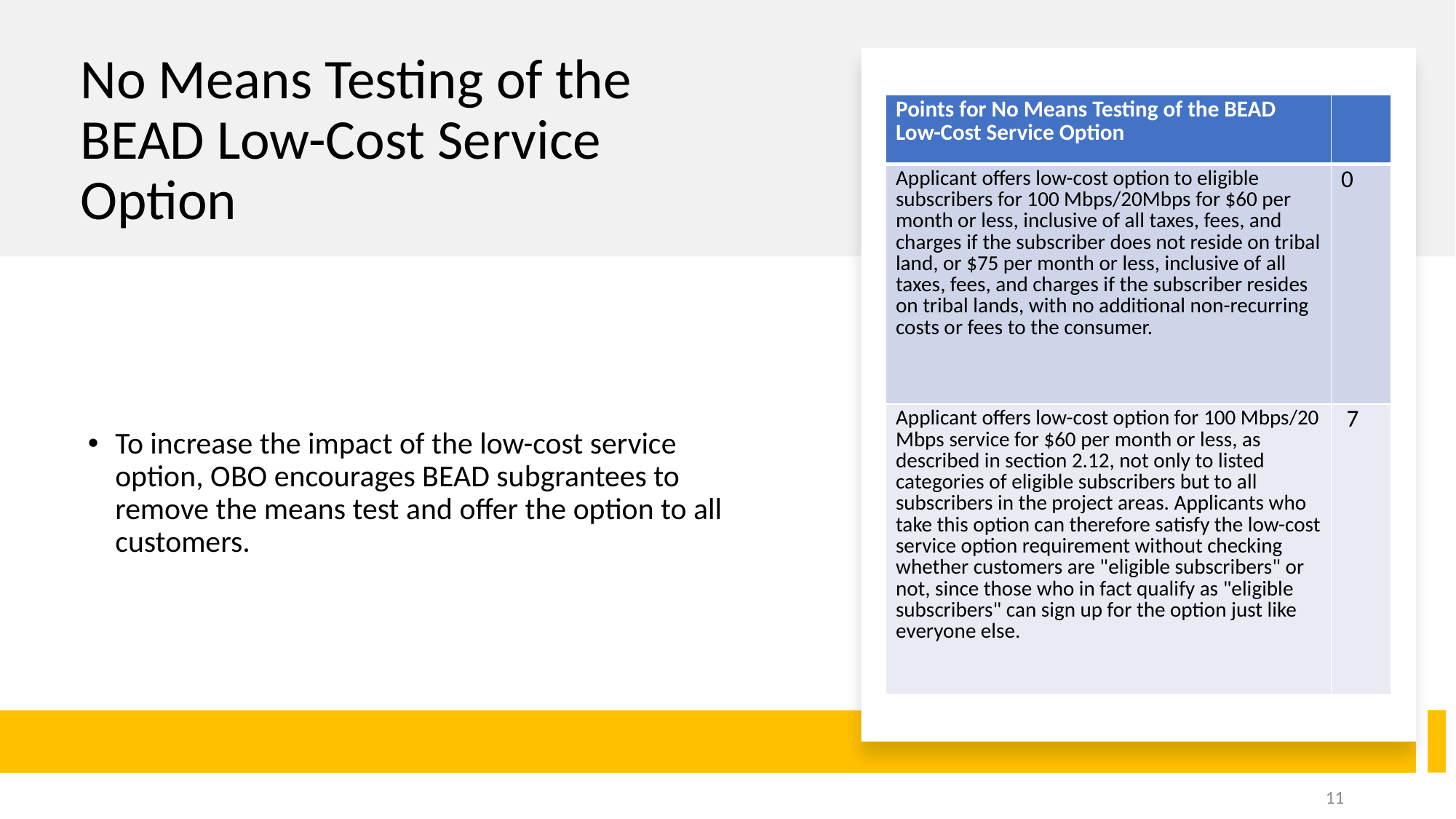

# No Means Testing of the BEAD Low-Cost Service Option

| Points for No Means Testing of the BEAD Low-Cost Service Option |  |
| --- | --- |
| Applicant offers low-cost option to eligible subscribers for 100 Mbps/20Mbps for $60 per month or less, inclusive of all taxes, fees, and charges if the subscriber does not reside on tribal land, or $75 per month or less, inclusive of all taxes, fees, and charges if the subscriber resides on tribal lands, with no additional non-recurring costs or fees to the consumer. | 0 |
| Applicant offers low-cost option for 100 Mbps/20 Mbps service for $60 per month or less, as described in section 2.12, not only to listed categories of eligible subscribers but to all subscribers in the project areas. Applicants who take this option can therefore satisfy the low-cost service option requirement without checking whether customers are "eligible subscribers" or not, since those who in fact qualify as "eligible subscribers" can sign up for the option just like everyone else. | 7 |
To increase the impact of the low-cost service option, OBO encourages BEAD subgrantees to remove the means test and offer the option to all customers.

11